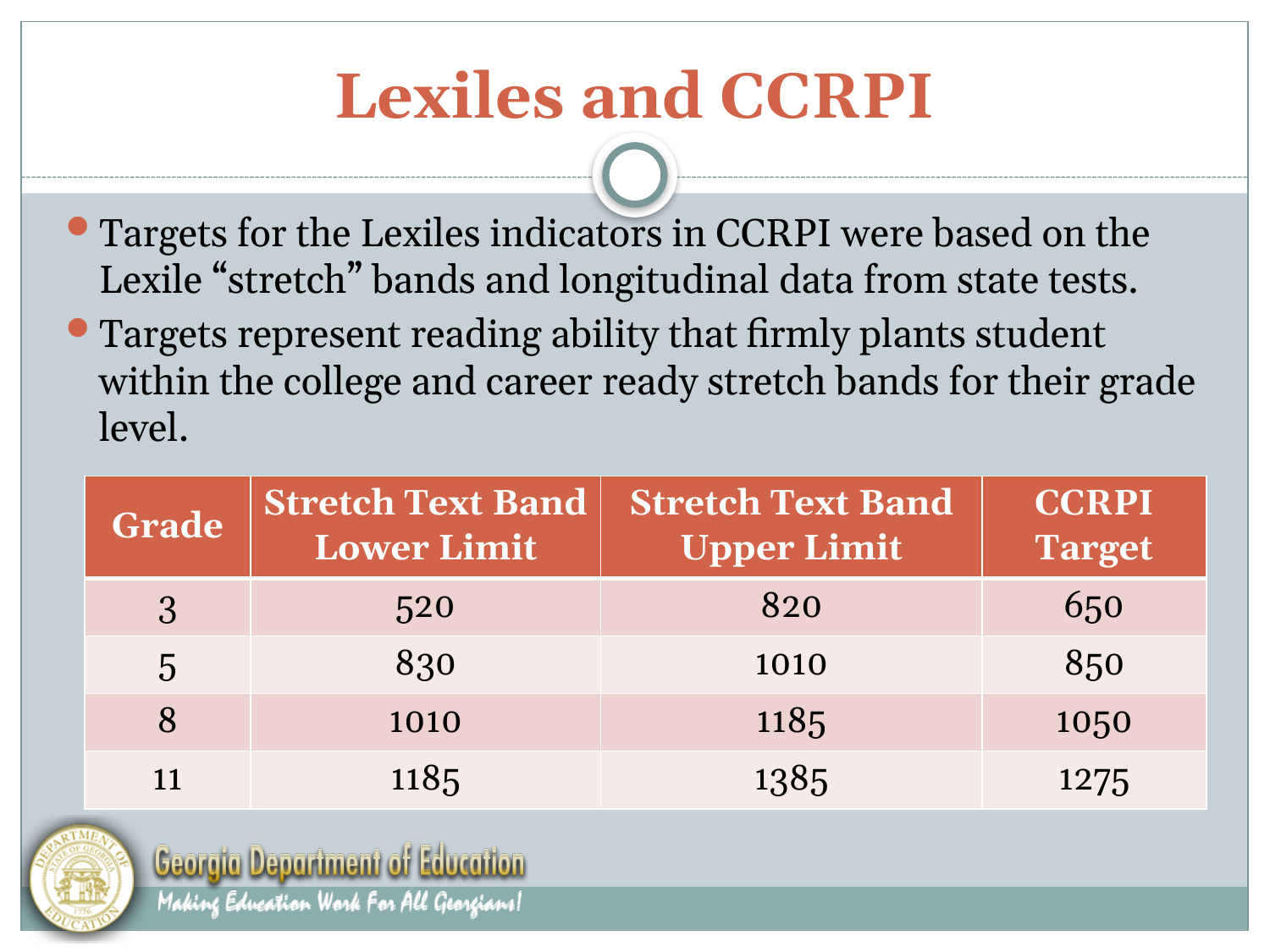

# Lexiles and CCRPI
Targets for the Lexiles indicators in CCRPI were based on the Lexile “stretch” bands and longitudinal data from state tests.
Targets represent reading ability that firmly plants student within the college and career ready stretch bands for their grade level.

| Grade | Stretch Text Band Lower Limit | Stretch Text Band Upper Limit | CCRPI Target |
| --- | --- | --- | --- |
| 3 | 520 | 820 | 650 |
| 5 | 830 | 1010 | 850 |
| 8 | 1010 | 1185 | 1050 |
| 11 | 1185 | 1385 | 1275 |